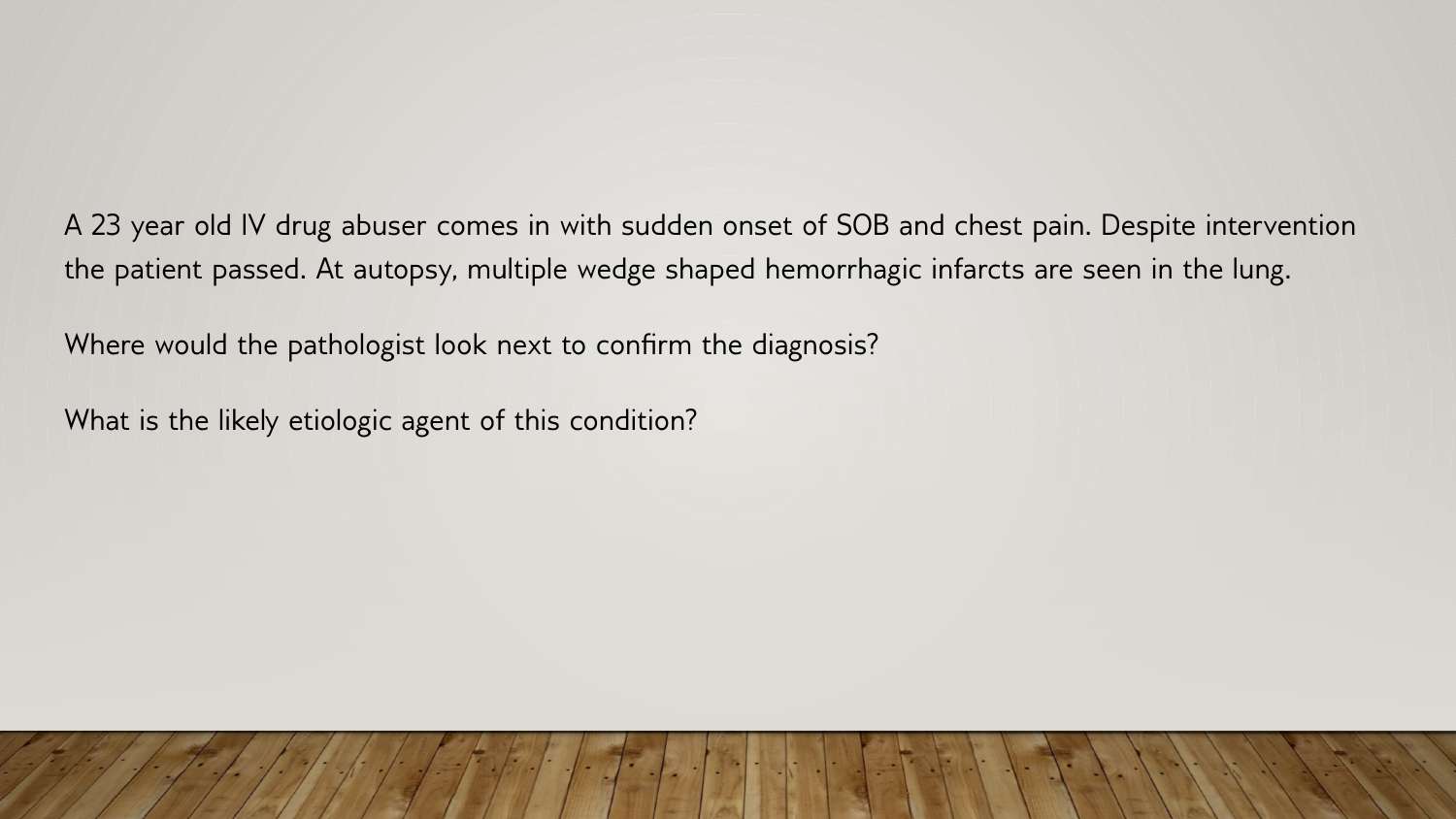

#
A 23 year old IV drug abuser comes in with sudden onset of SOB and chest pain. Despite intervention the patient passed. At autopsy, multiple wedge shaped hemorrhagic infarcts are seen in the lung.
Where would the pathologist look next to confirm the diagnosis?
What is the likely etiologic agent of this condition?